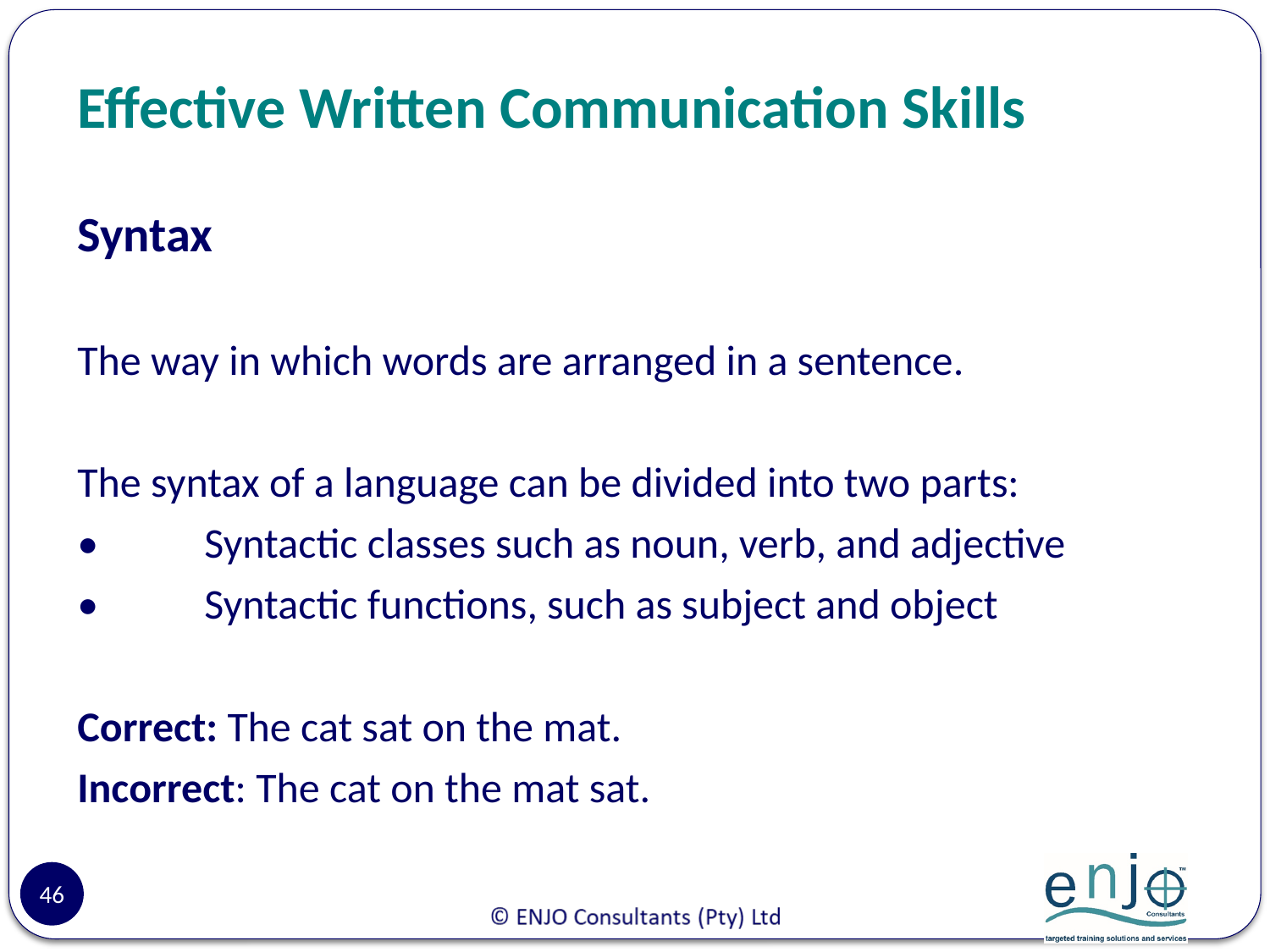

# Effective Written Communication Skills
Syntax

The way in which words are arranged in a sentence.

The syntax of a language can be divided into two parts:
•	Syntactic classes such as noun, verb, and adjective
•	Syntactic functions, such as subject and object

Correct: The cat sat on the mat.
Incorrect: The cat on the mat sat.

46